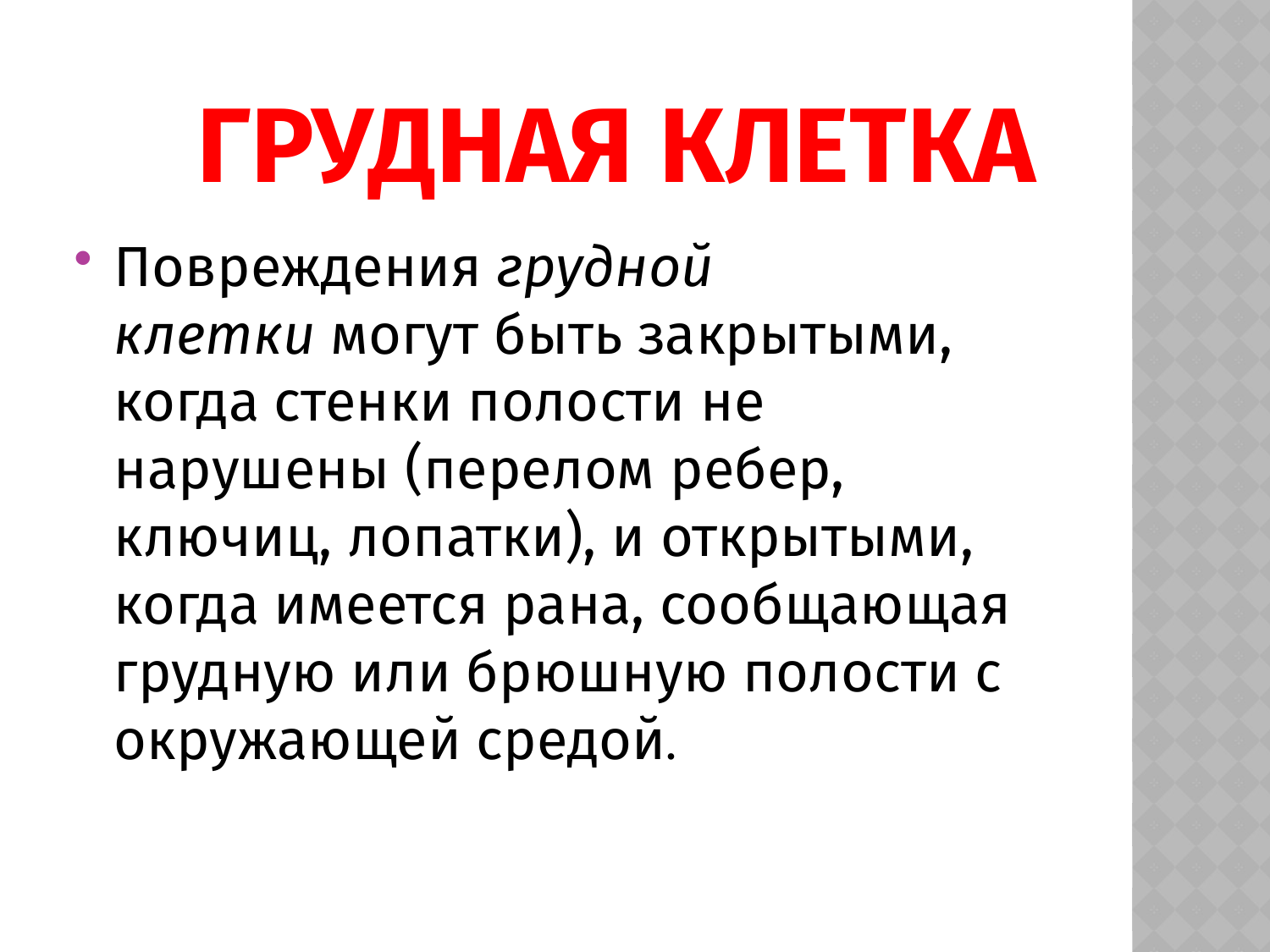

# Грудная клетка
Повреждения грудной клетки могут быть закрытыми, когда стенки полости не нарушены (перелом ребер, ключиц, лопатки), и открытыми, когда имеется рана, сообщающая грудную или брюшную полости с окружающей средой.